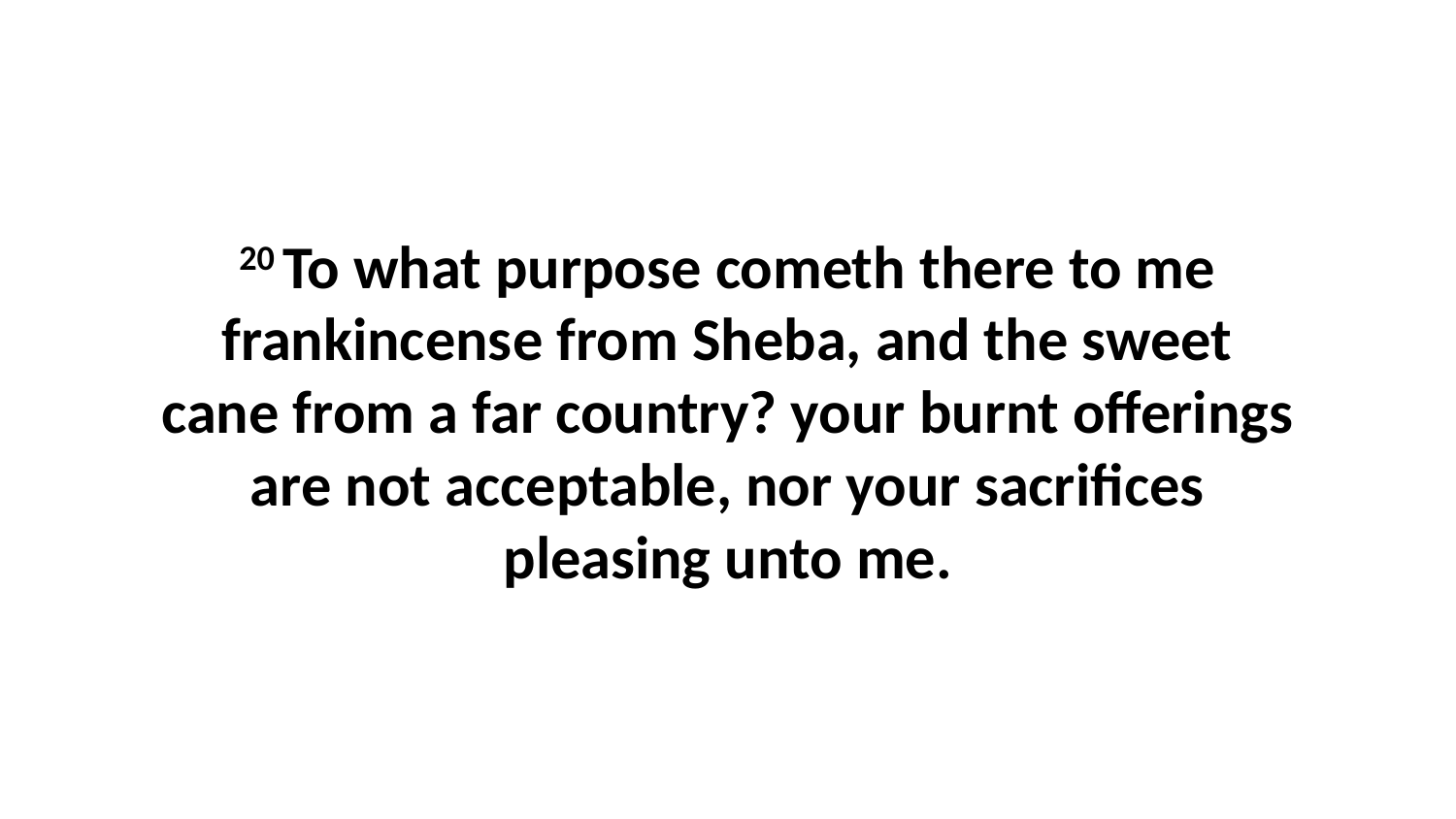

20 To what purpose cometh there to me frankincense from Sheba, and the sweet cane from a far country? your burnt offerings are not acceptable, nor your sacrifices pleasing unto me.